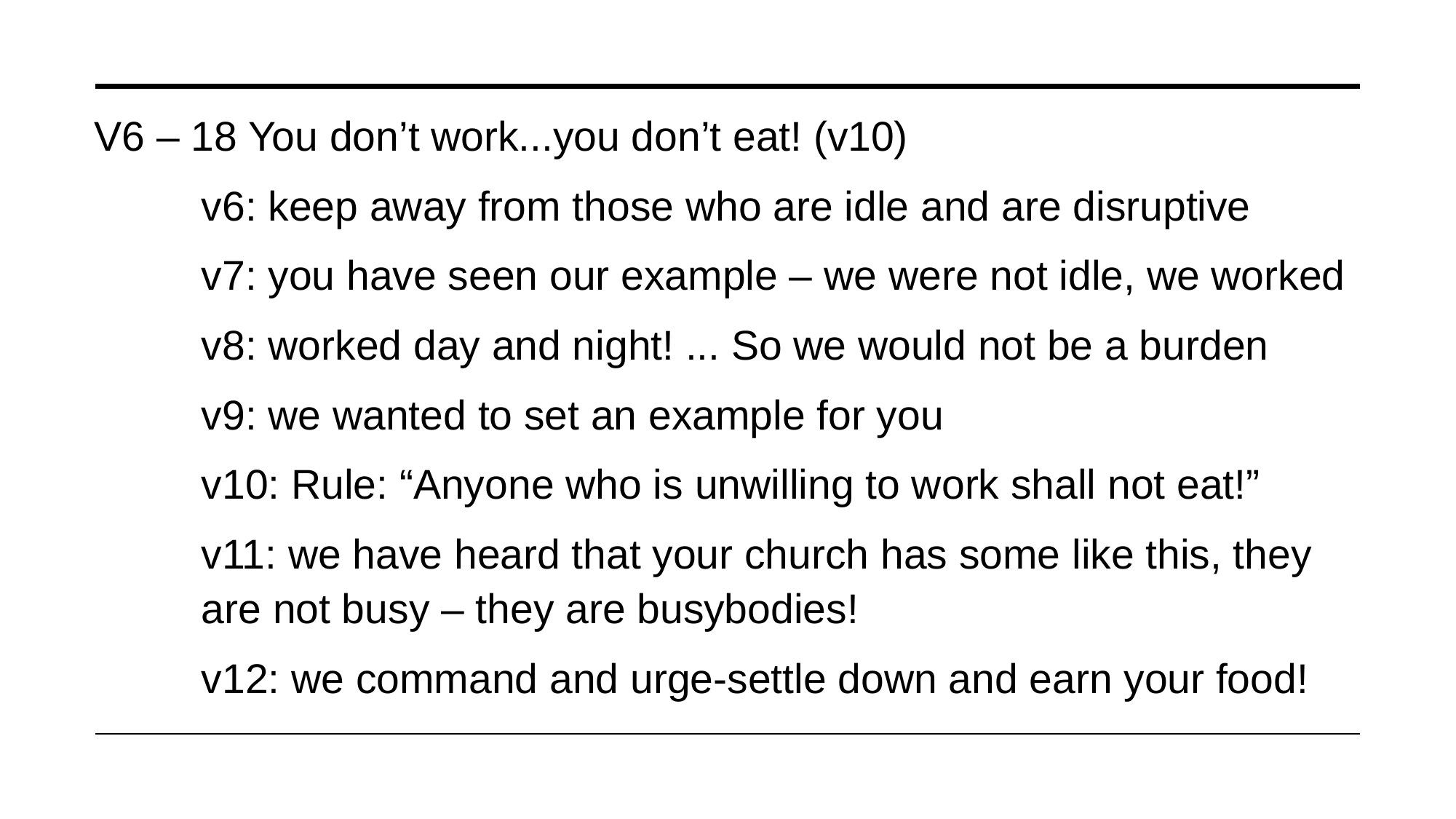

V6 – 18 You don’t work...you don’t eat! (v10)
	v6: keep away from those who are idle and are disruptive
	v7: you have seen our example – we were not idle, we worked
	v8: worked day and night! ... So we would not be a burden
	v9: we wanted to set an example for you
	v10: Rule: “Anyone who is unwilling to work shall not eat!”
	v11: we have heard that your church has some like this, they 		are not busy – they are busybodies!
	v12: we command and urge-settle down and earn your food!